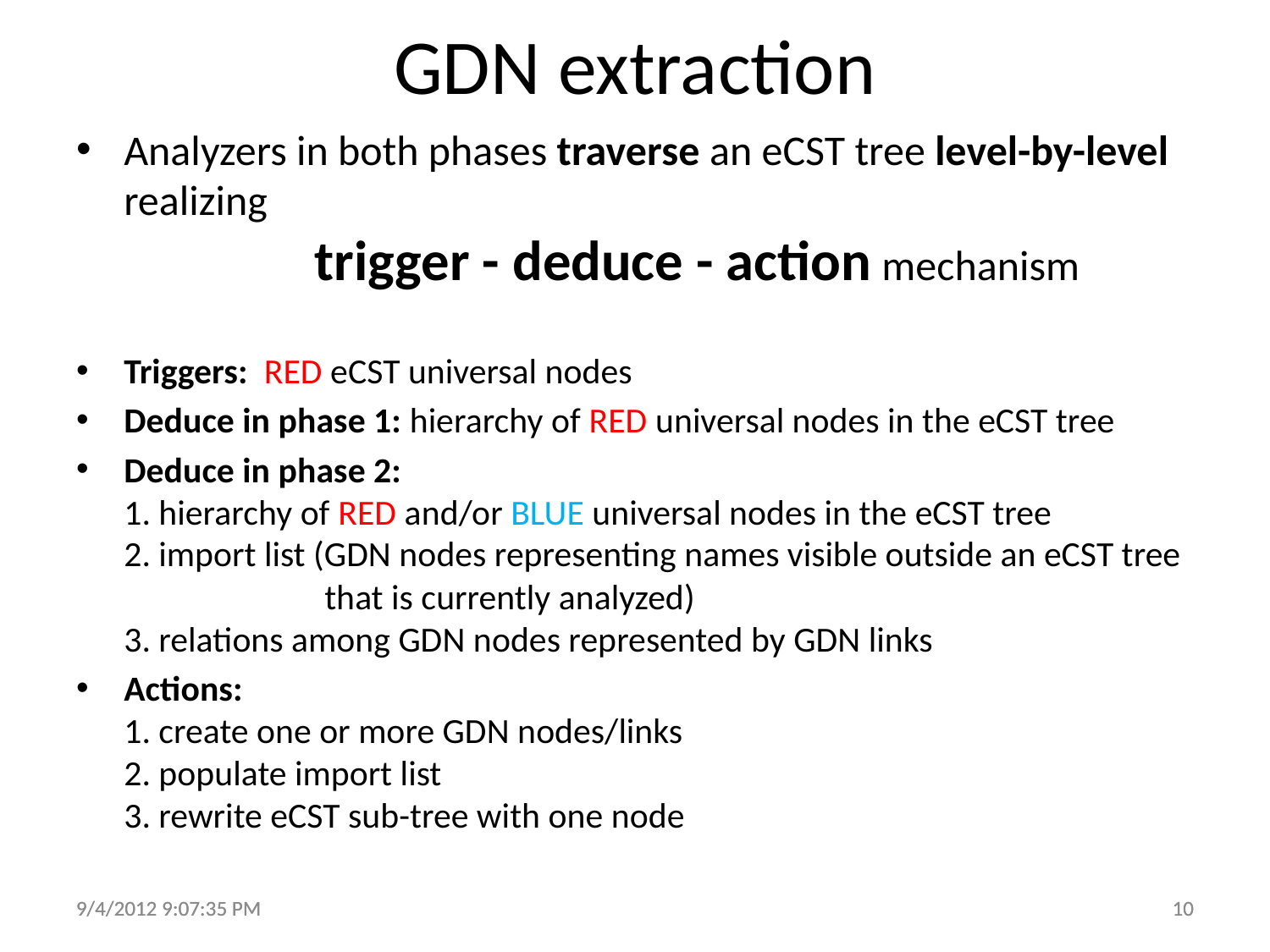

# GDN extraction
Analyzers in both phases traverse an eCST tree level-by-level realizing
                    trigger - deduce - action mechanism

Triggers:  RED eCST universal nodes
Deduce in phase 1: hierarchy of RED universal nodes in the eCST tree
Deduce in phase 2:
1. hierarchy of RED and/or BLUE universal nodes in the eCST tree
2. import list (GDN nodes representing names visible outside an eCST tree
                         that is currently analyzed)
3. relations among GDN nodes represented by GDN links
Actions:
1. create one or more GDN nodes/links
2. populate import list
3. rewrite eCST sub-tree with one node
9/4/2012 9:07:35 PM
9/4/2012 9:07:35 PM
10
10